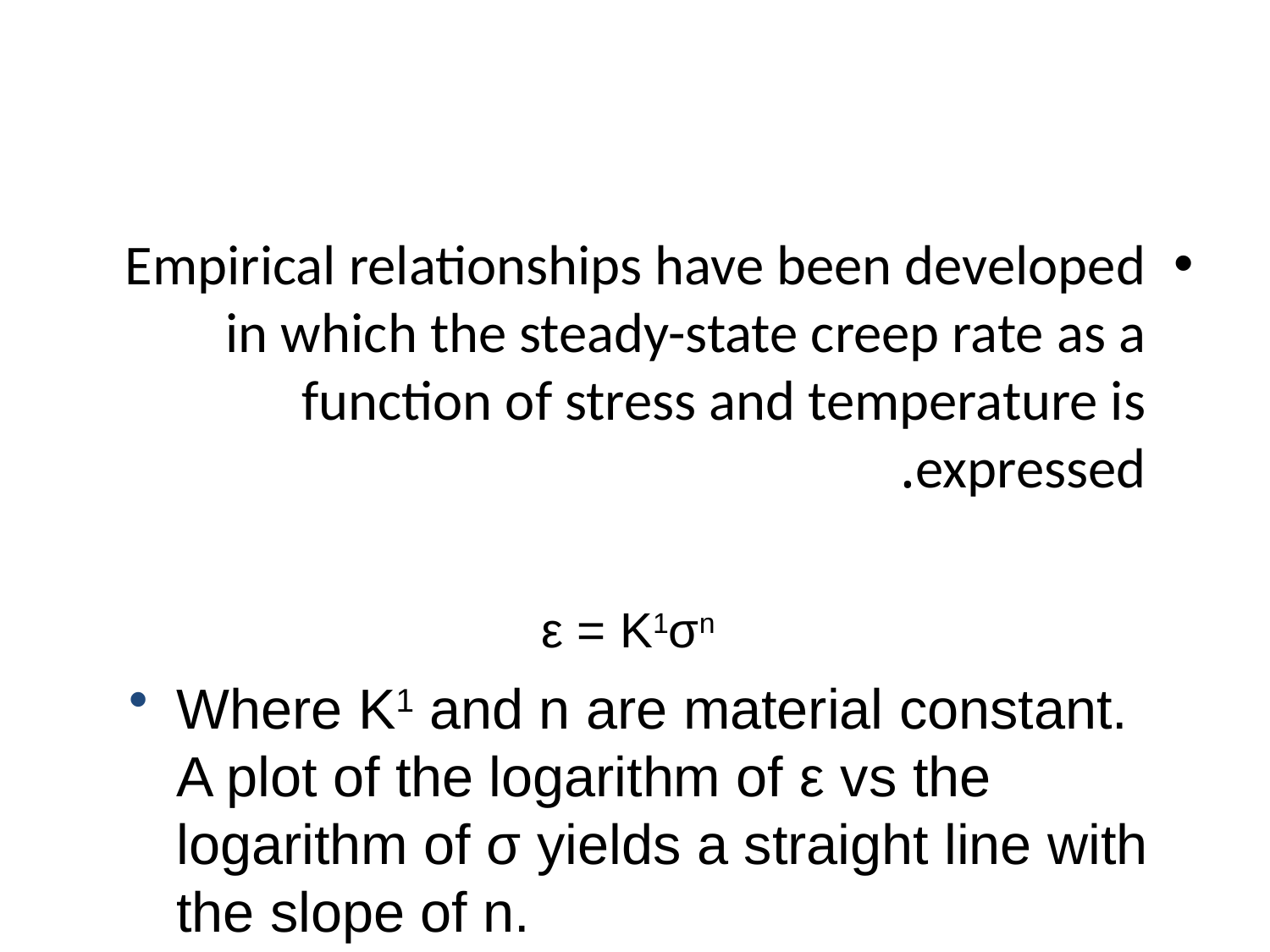

Empirical relationships have been developed in which the steady-state creep rate as a function of stress and temperature is expressed.
ε = K1σn
Where K1 and n are material constant. A plot of the logarithm of ε vs the logarithm of σ yields a straight line with the slope of n.